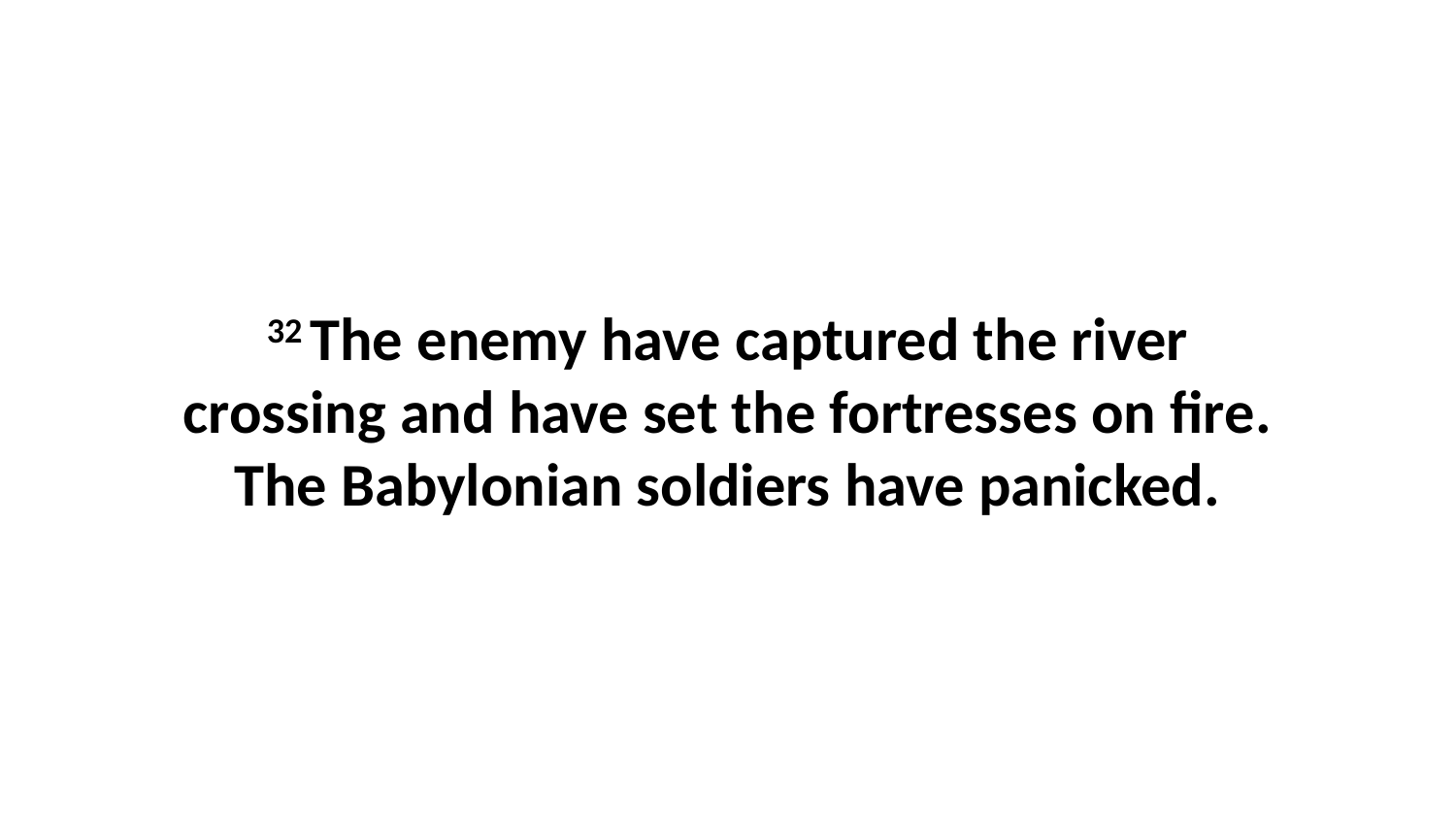

32 The enemy have captured the river crossing and have set the fortresses on fire. The Babylonian soldiers have panicked.